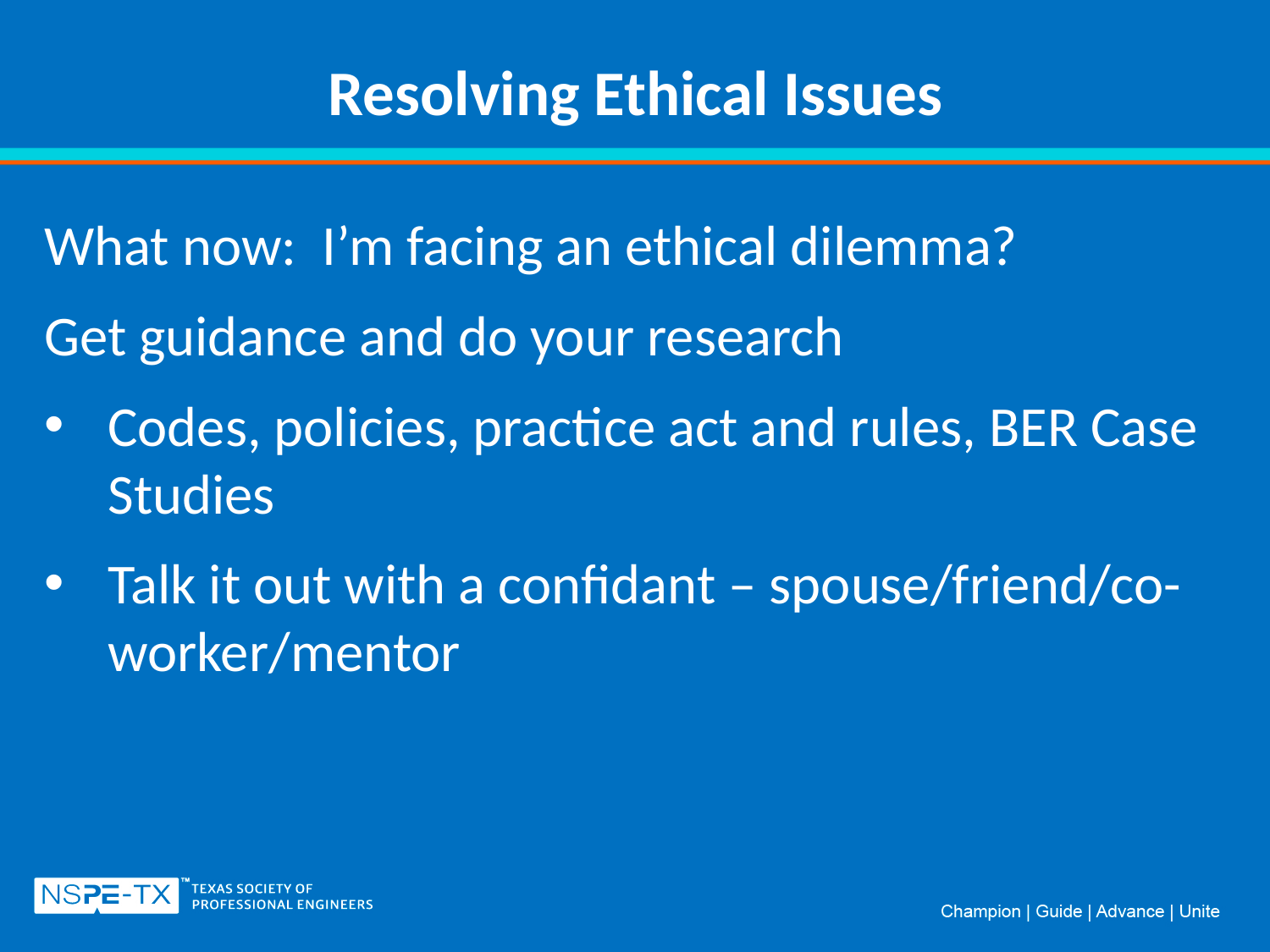

# Resolving Ethical Issues
What now:  I’m facing an ethical dilemma?
Get guidance and do your research
Codes, policies, practice act and rules, BER Case Studies
Talk it out with a confidant – spouse/friend/co-worker/mentor